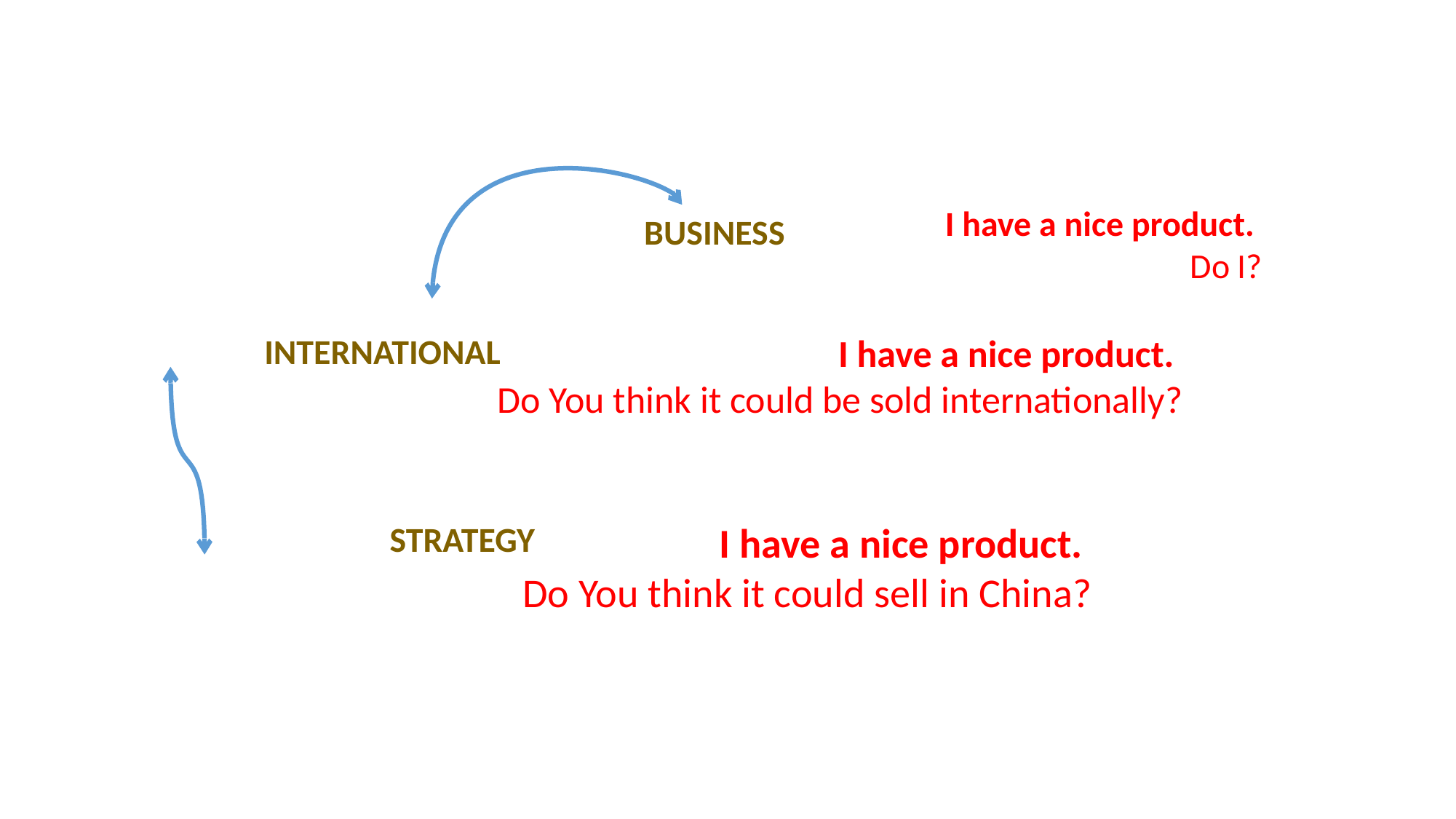

I have a nice product.
Do I?
BUSINESS
INTERNATIONAL
I have a nice product.
Do You think it could be sold internationally?
I have a nice product.
Do You think it could sell in China?
STRATEGY